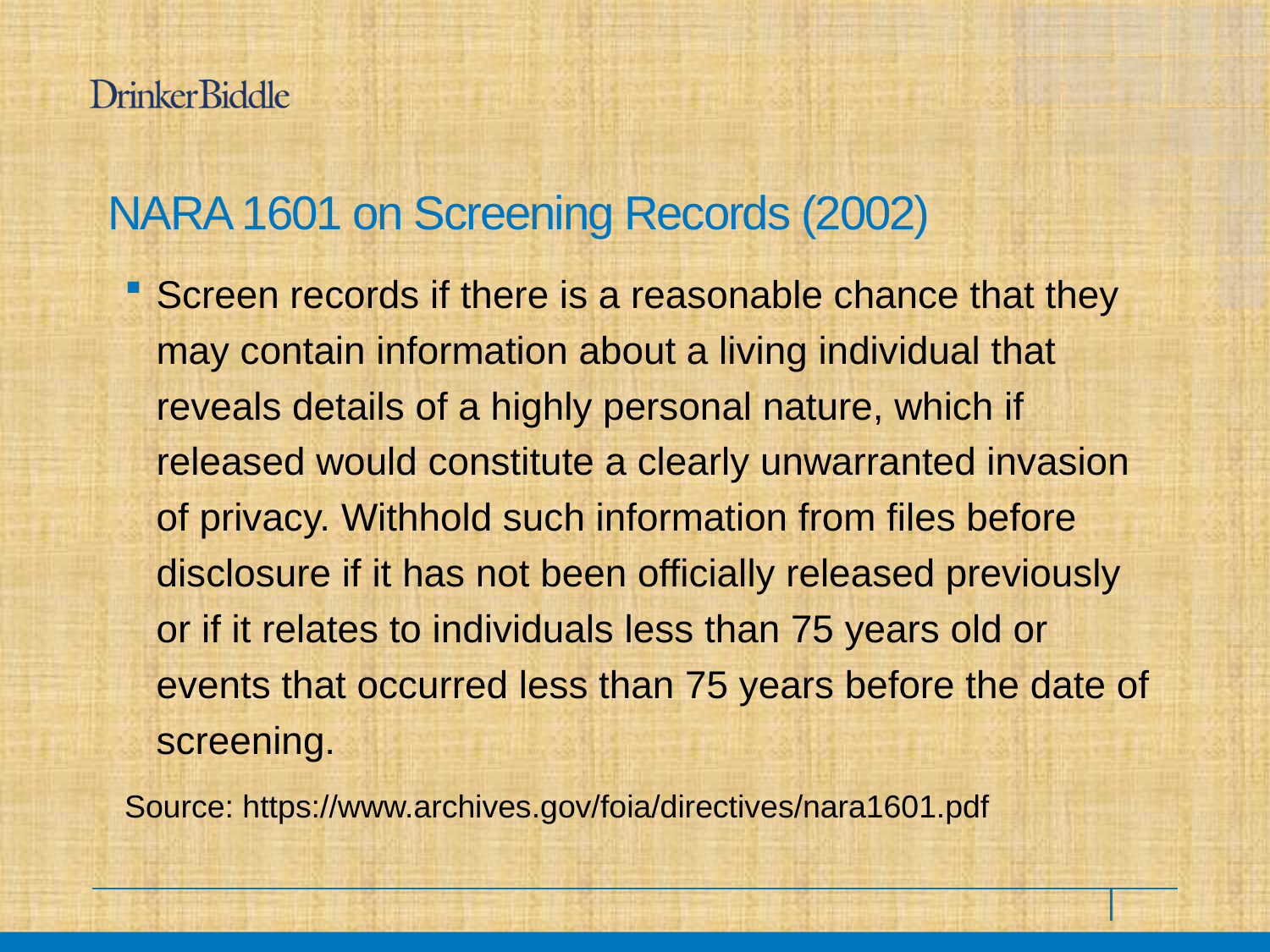

# NARA 1601 on Screening Records (2002)
Screen records if there is a reasonable chance that they may contain information about a living individual that reveals details of a highly personal nature, which if released would constitute a clearly unwarranted invasion of privacy. Withhold such information from files before disclosure if it has not been officially released previously or if it relates to individuals less than 75 years old or events that occurred less than 75 years before the date of screening.
Source: https://www.archives.gov/foia/directives/nara1601.pdf